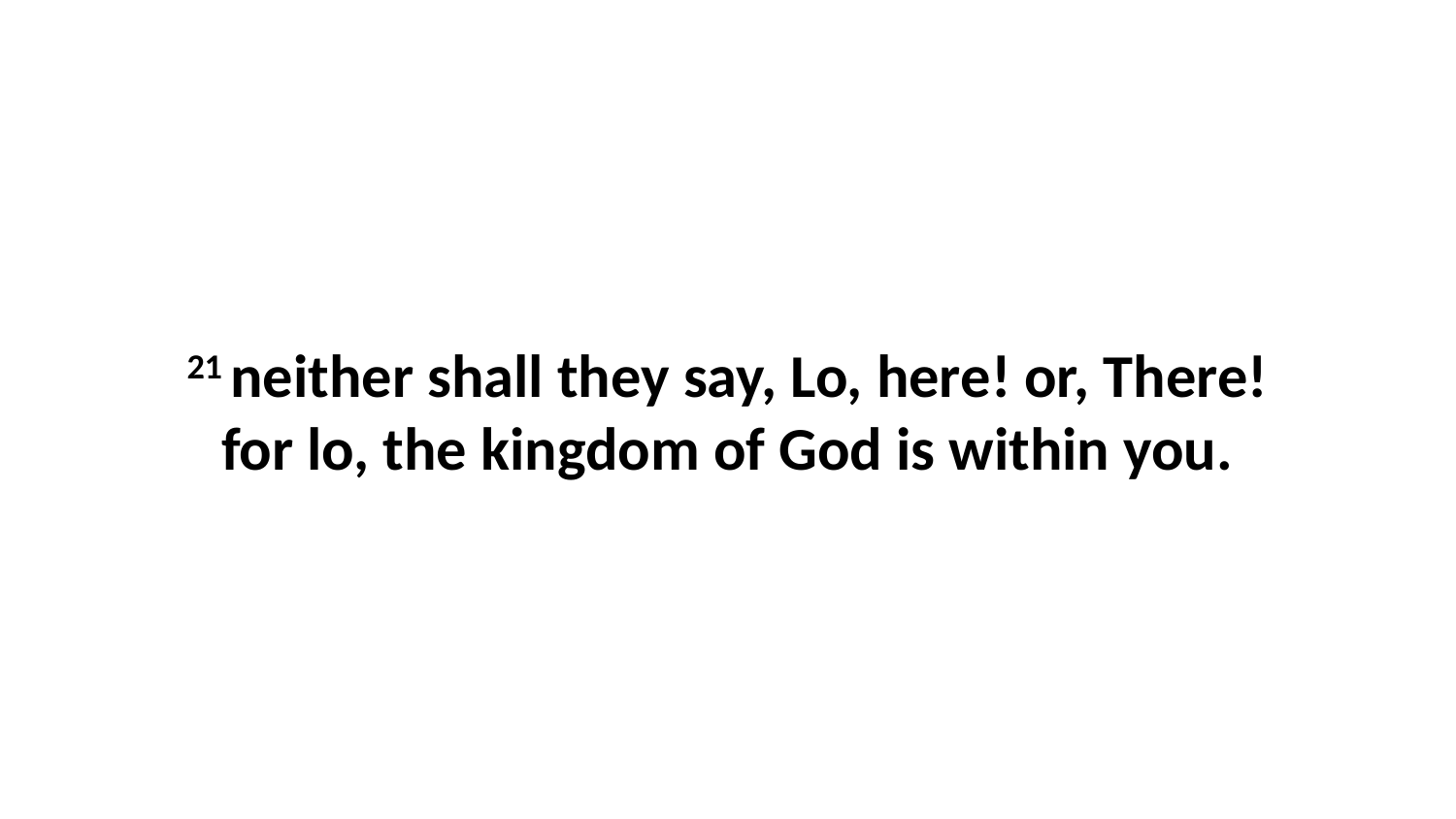

21 neither shall they say, Lo, here! or, There! for lo, the kingdom of God is within you.